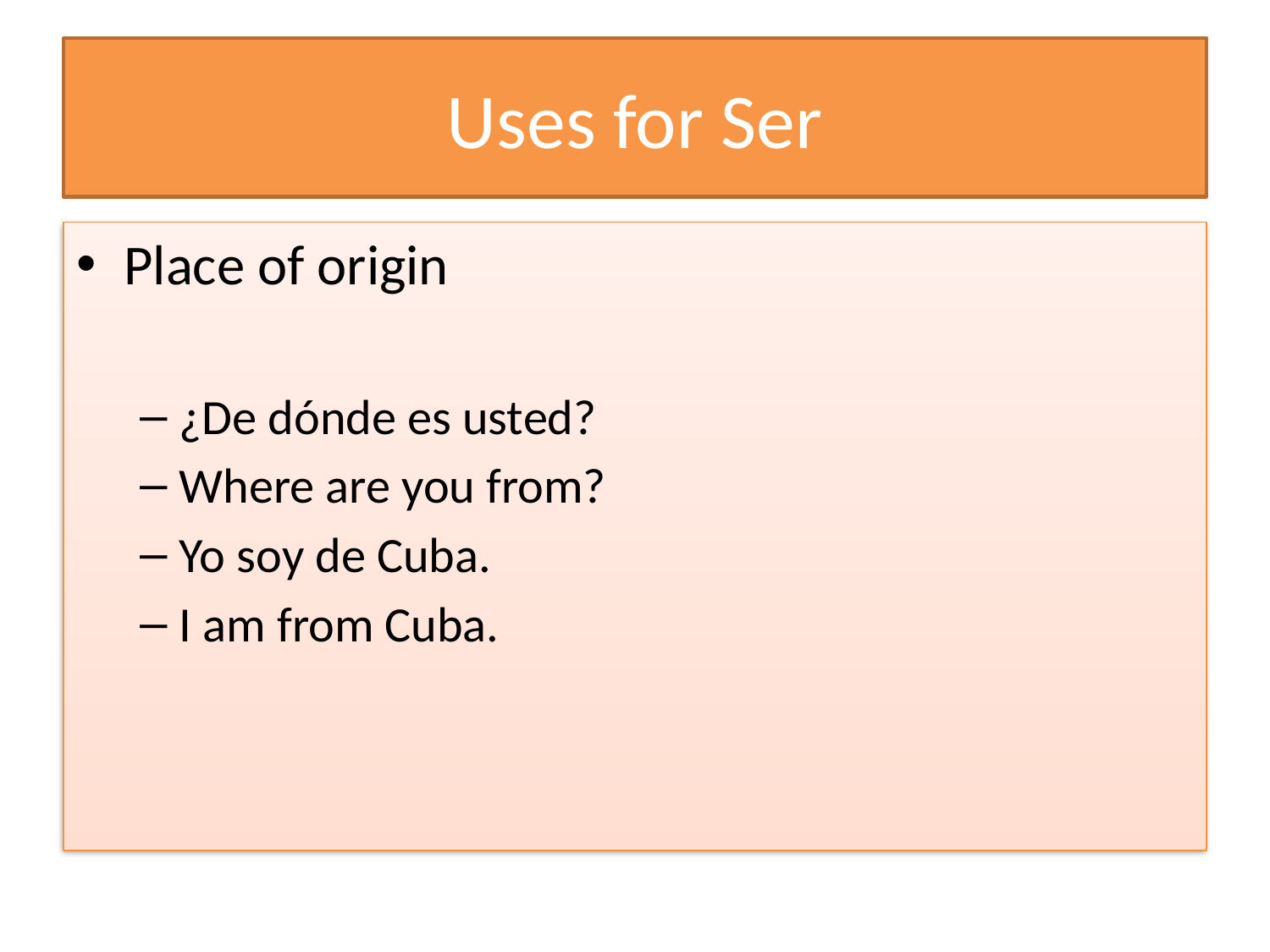

# Uses for Ser
Place of origin

¿De dónde es usted?
Where are you from?
Yo soy de Cuba.
I am from Cuba.